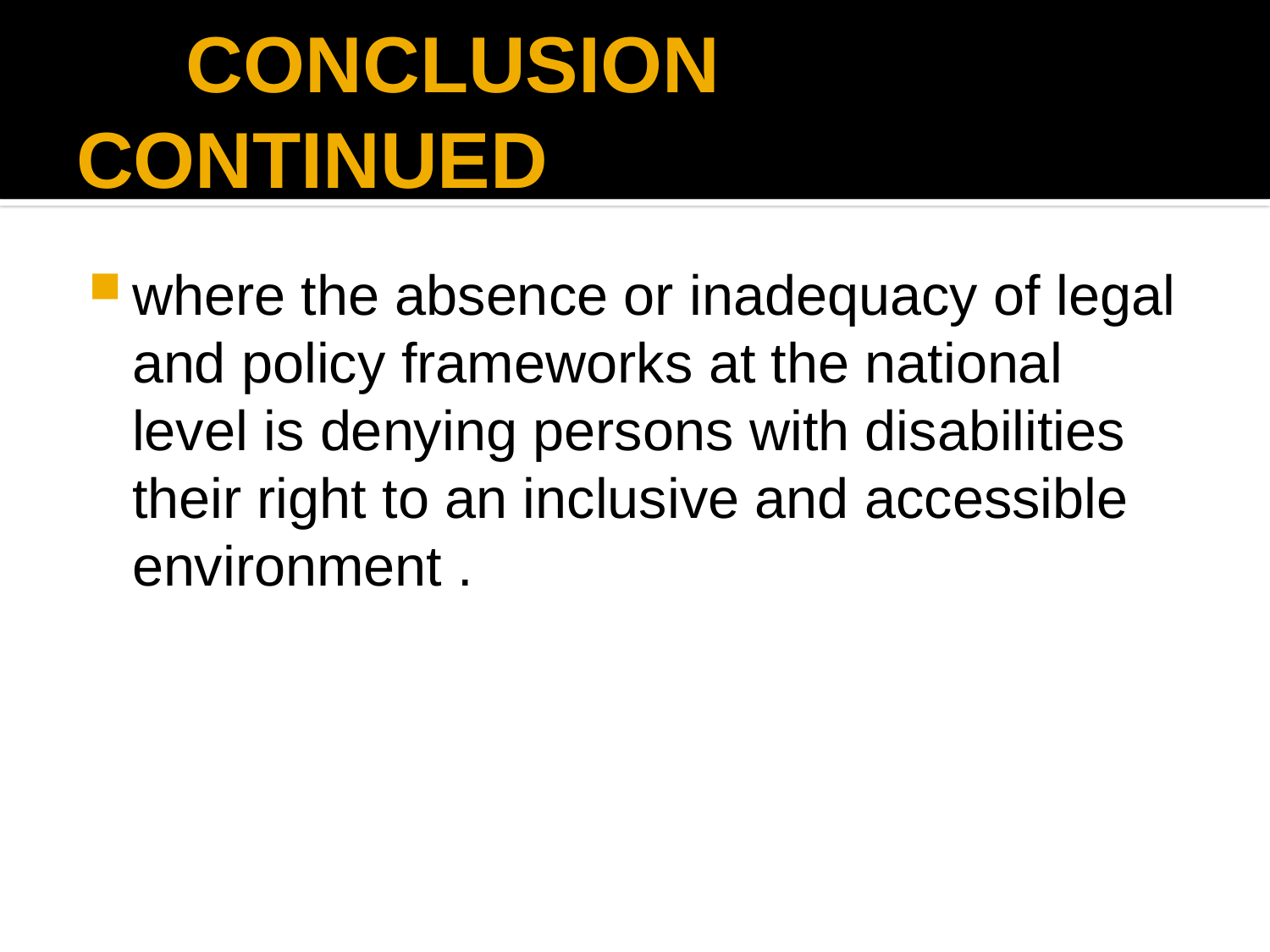

# CONCLUSION CONTINUED
where the absence or inadequacy of legal and policy frameworks at the national level is denying persons with disabilities their right to an inclusive and accessible environment .